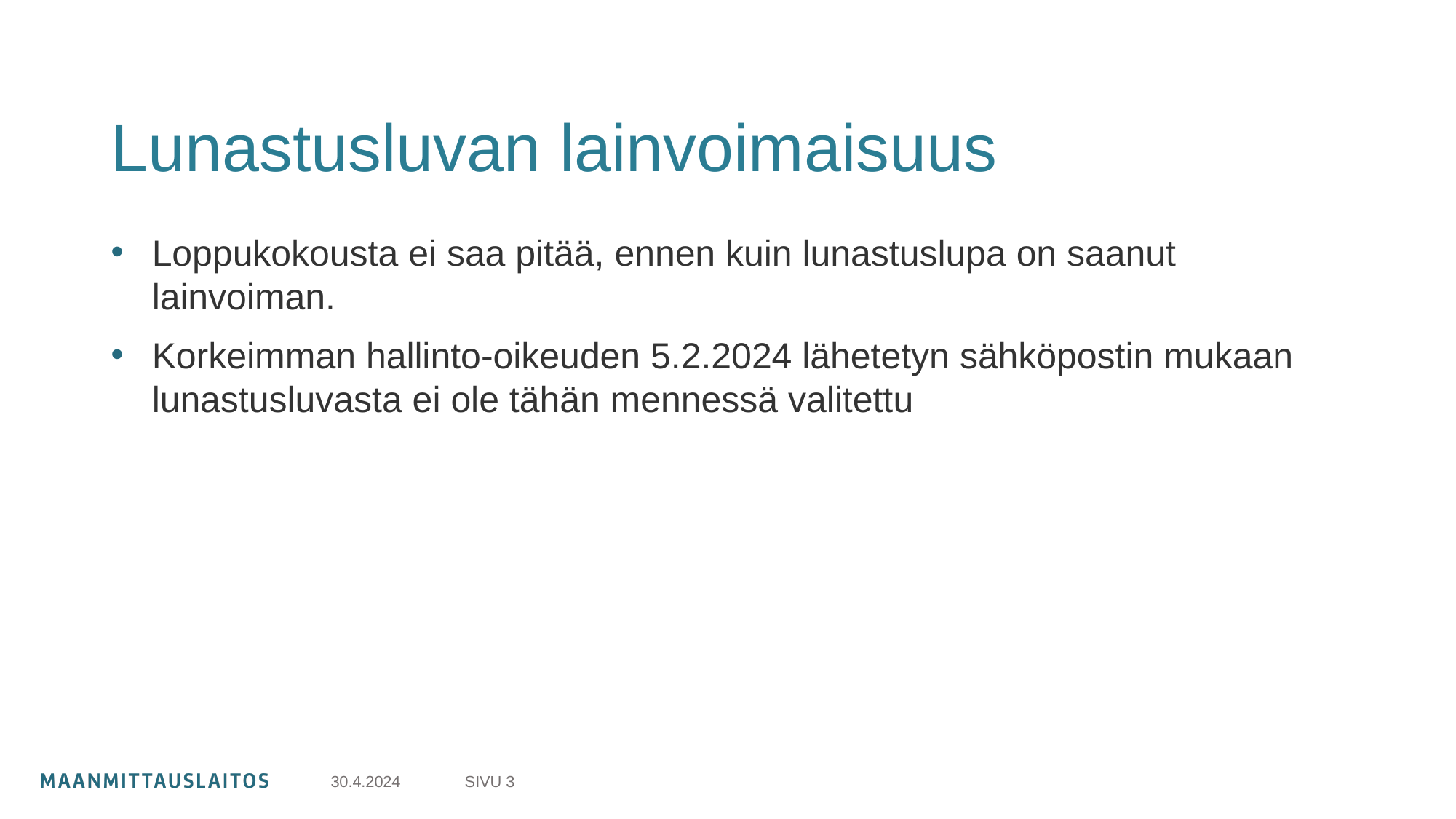

# Lunastusluvan lainvoimaisuus
Loppukokousta ei saa pitää, ennen kuin lunastuslupa on saanut lainvoiman.
Korkeimman hallinto-oikeuden 5.2.2024 lähetetyn sähköpostin mukaan lunastusluvasta ei ole tähän mennessä valitettu
SIVU 3
30.4.2024